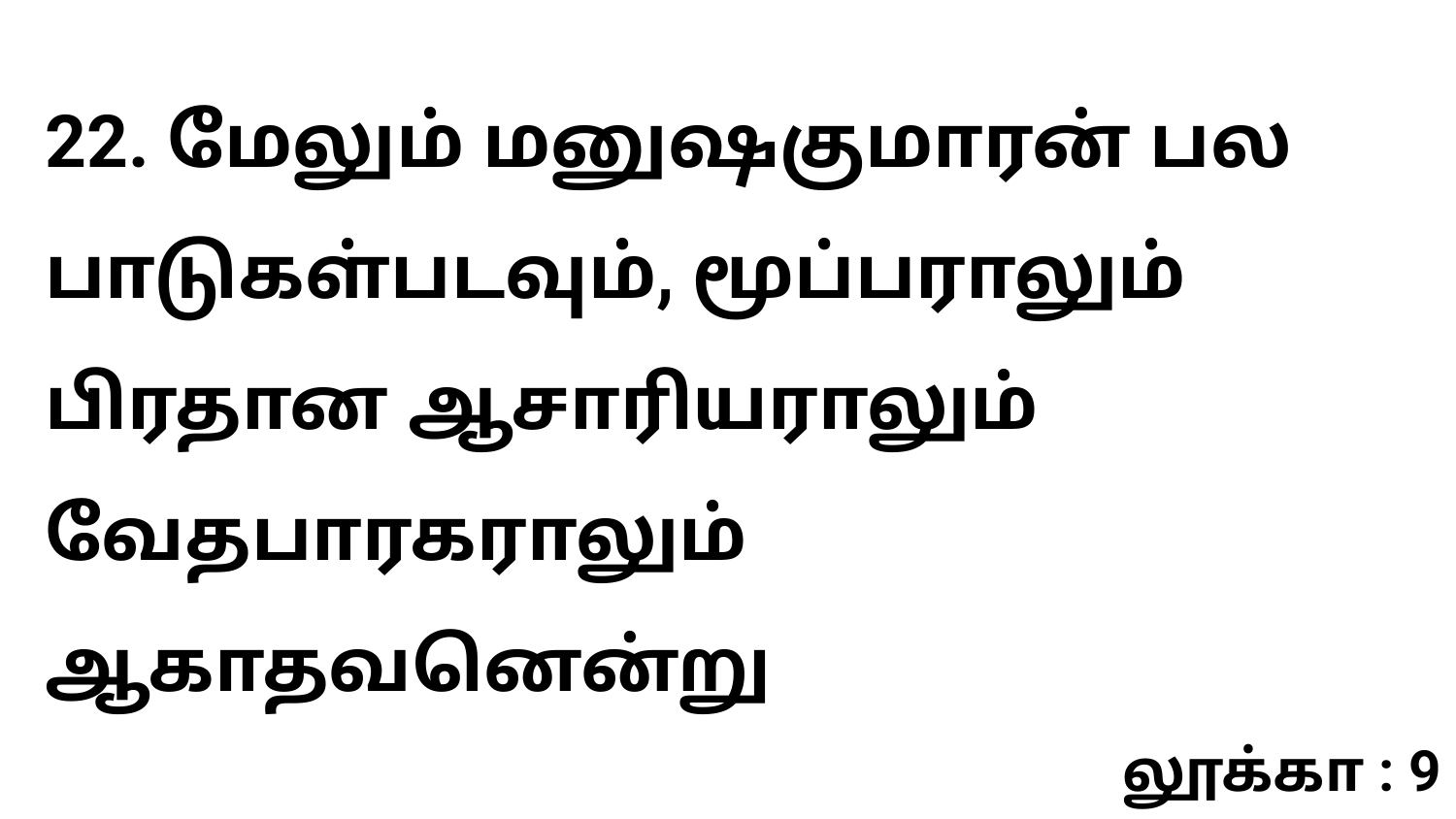

22. மேலும் மனுஷகுமாரன் பல பாடுகள்படவும், மூப்பராலும் பிரதான ஆசாரியராலும் வேதபாரகராலும் ஆகாதவனென்று
லூக்கா : 9